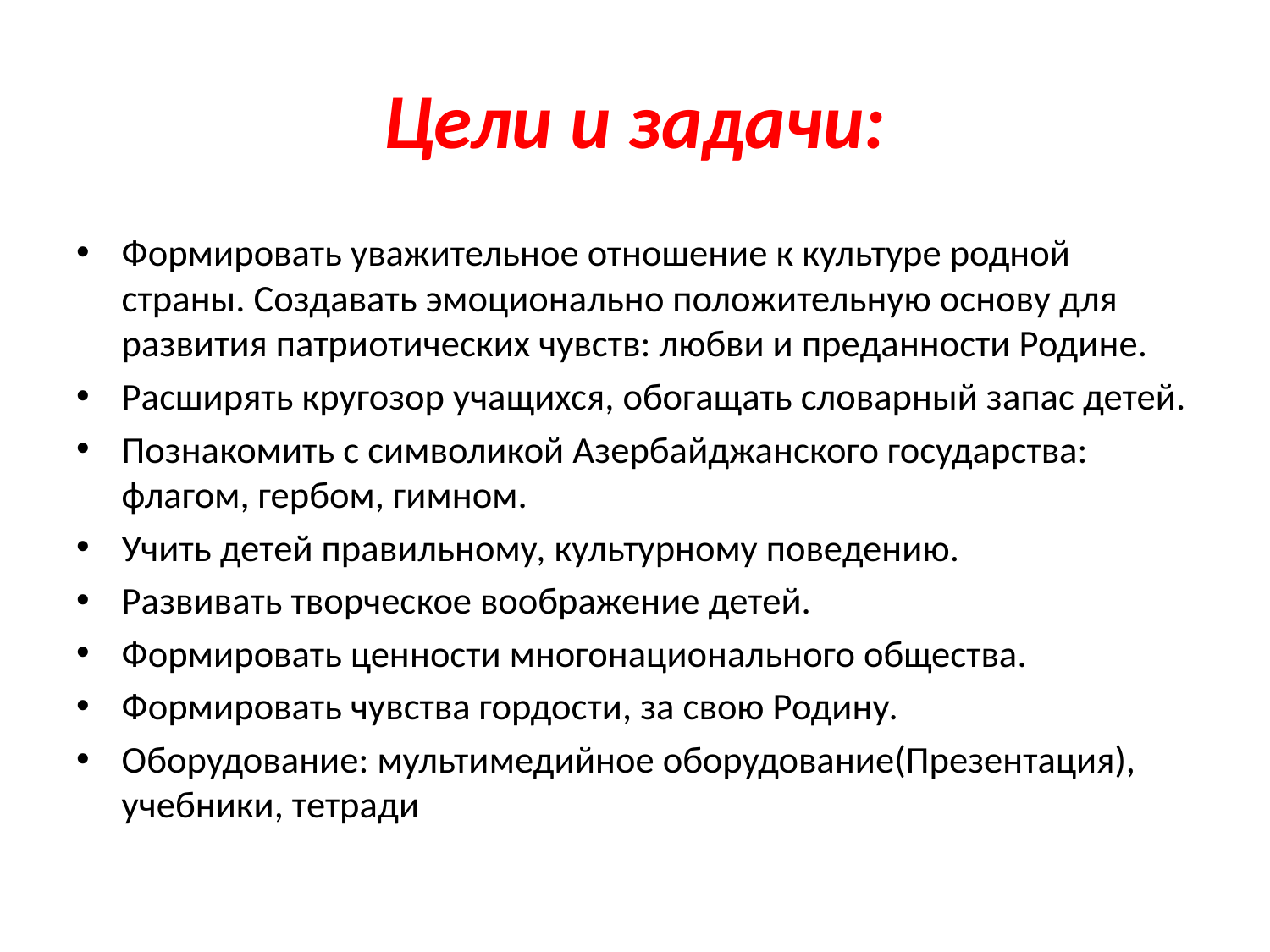

# Цели и задачи:
Формировать уважительное отношение к культуре родной страны. Создавать эмоционально положительную основу для развития патриотических чувств: любви и преданности Родине.
Расширять кругозор учащихся, обогащать словарный запас детей.
Познакомить с символикой Азербайджанского государства: флагом, гербом, гимном.
Учить детей правильному, культурному поведению.
Развивать творческое воображение детей.
Формировать ценности многонационального общества.
Формировать чувства гордости, за свою Родину.
Оборудование: мультимедийное оборудование(Презентация), учебники, тетради